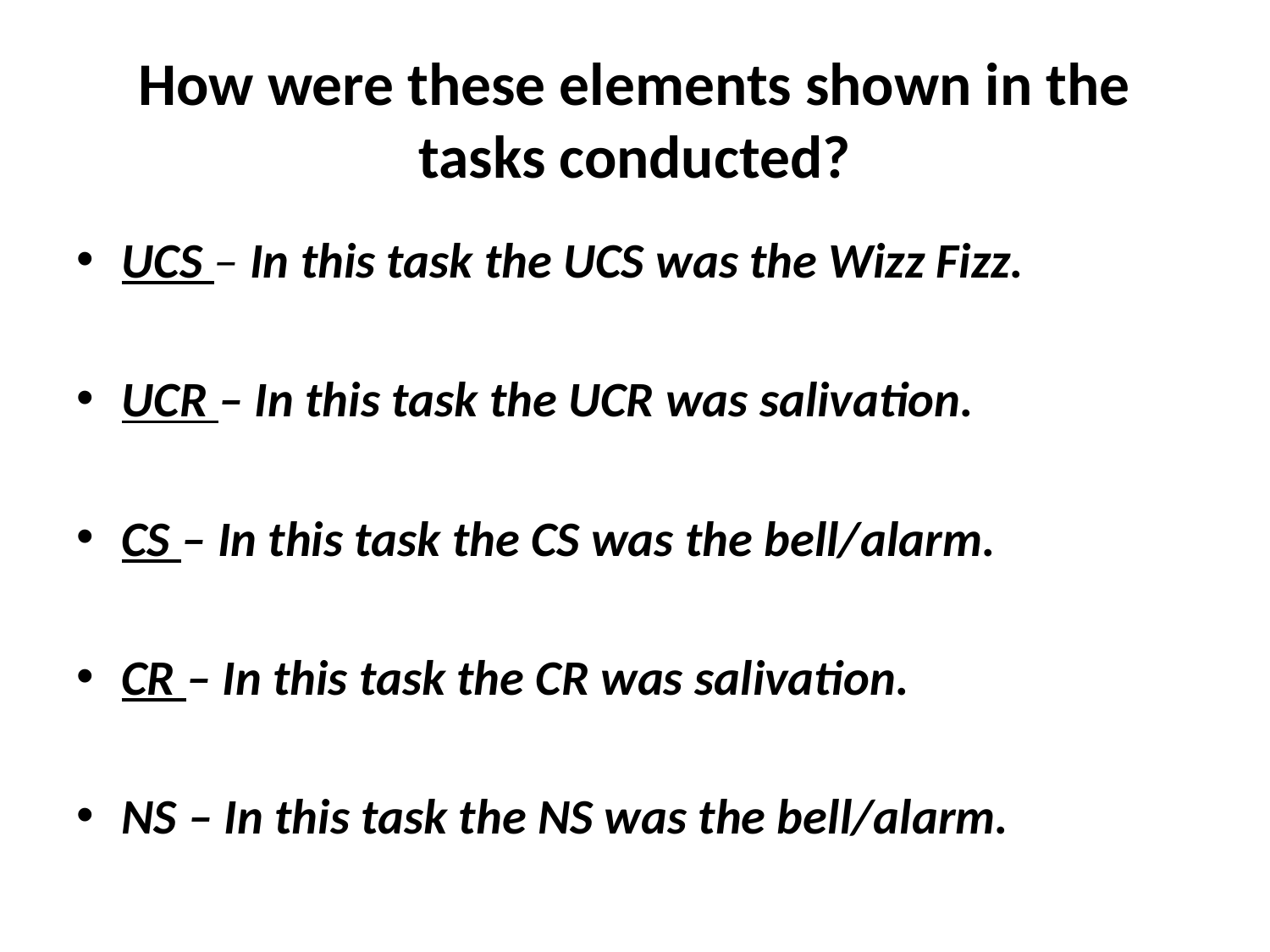

# How were these elements shown in the tasks conducted?
UCS – In this task the UCS was the Wizz Fizz.

UCR – In this task the UCR was salivation.

CS – In this task the CS was the bell/alarm.

CR – In this task the CR was salivation.

NS – In this task the NS was the bell/alarm.